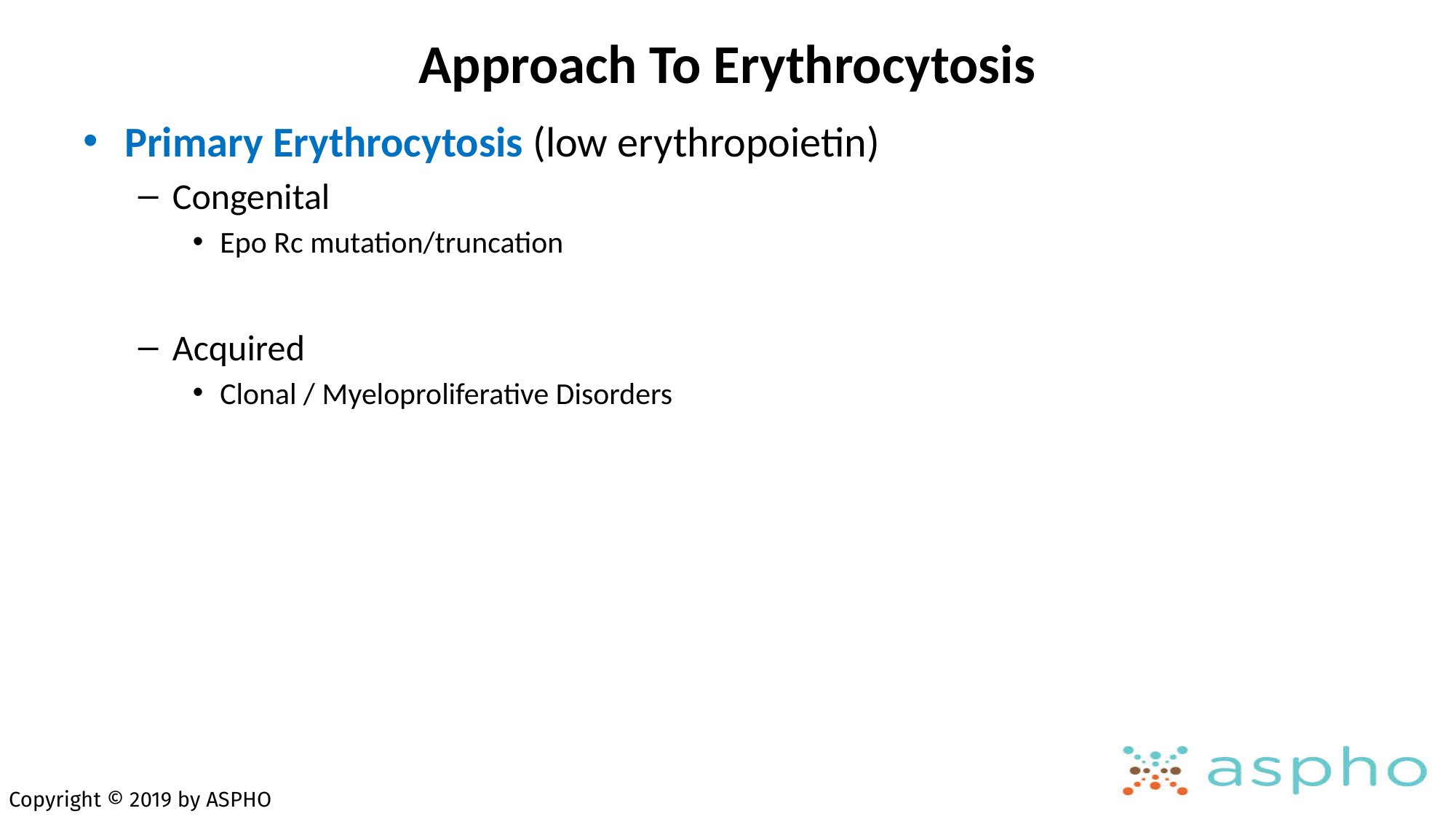

# Approach To Erythrocytosis
Primary Erythrocytosis (low erythropoietin)
Congenital
Epo Rc mutation/truncation

Acquired
Clonal / Myeloproliferative Disorders

Copyright © 2019 by ASPHO